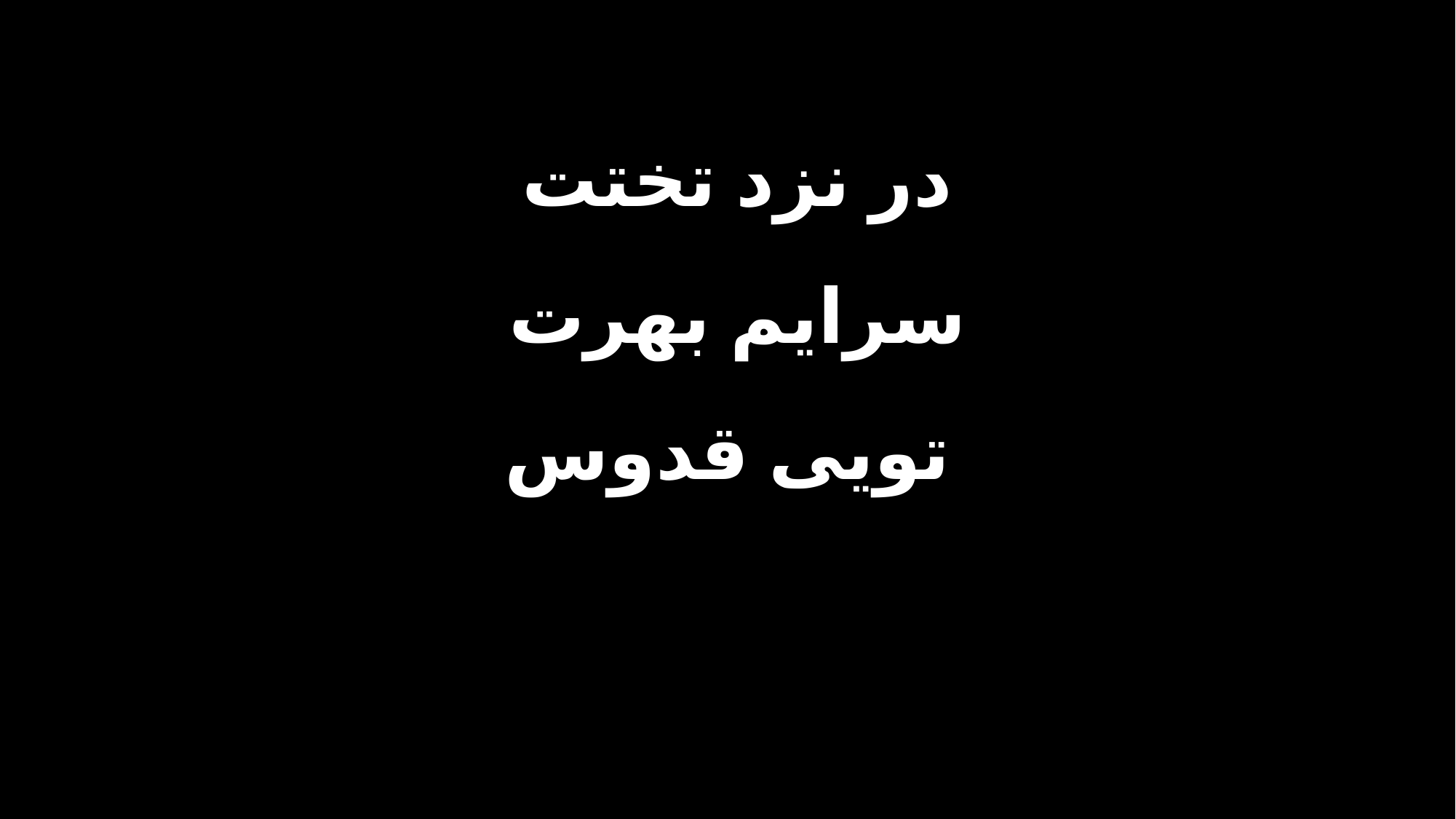

در نزد تختت
سرایم بهرت
تویی قدوس